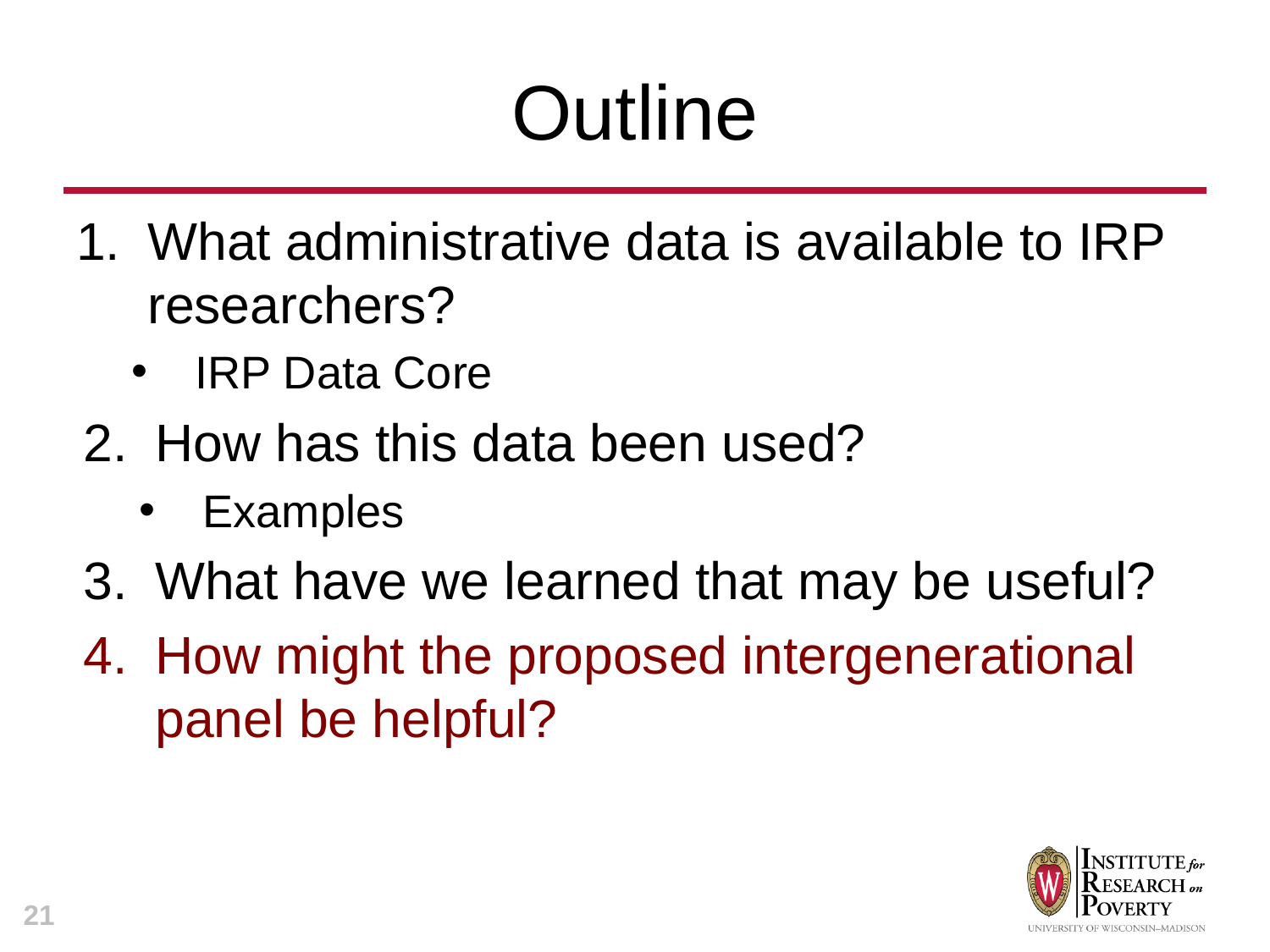

# Outline
What administrative data is available to IRP researchers?
IRP Data Core
How has this data been used?
Examples
What have we learned that may be useful?
How might the proposed intergenerational panel be helpful?

21